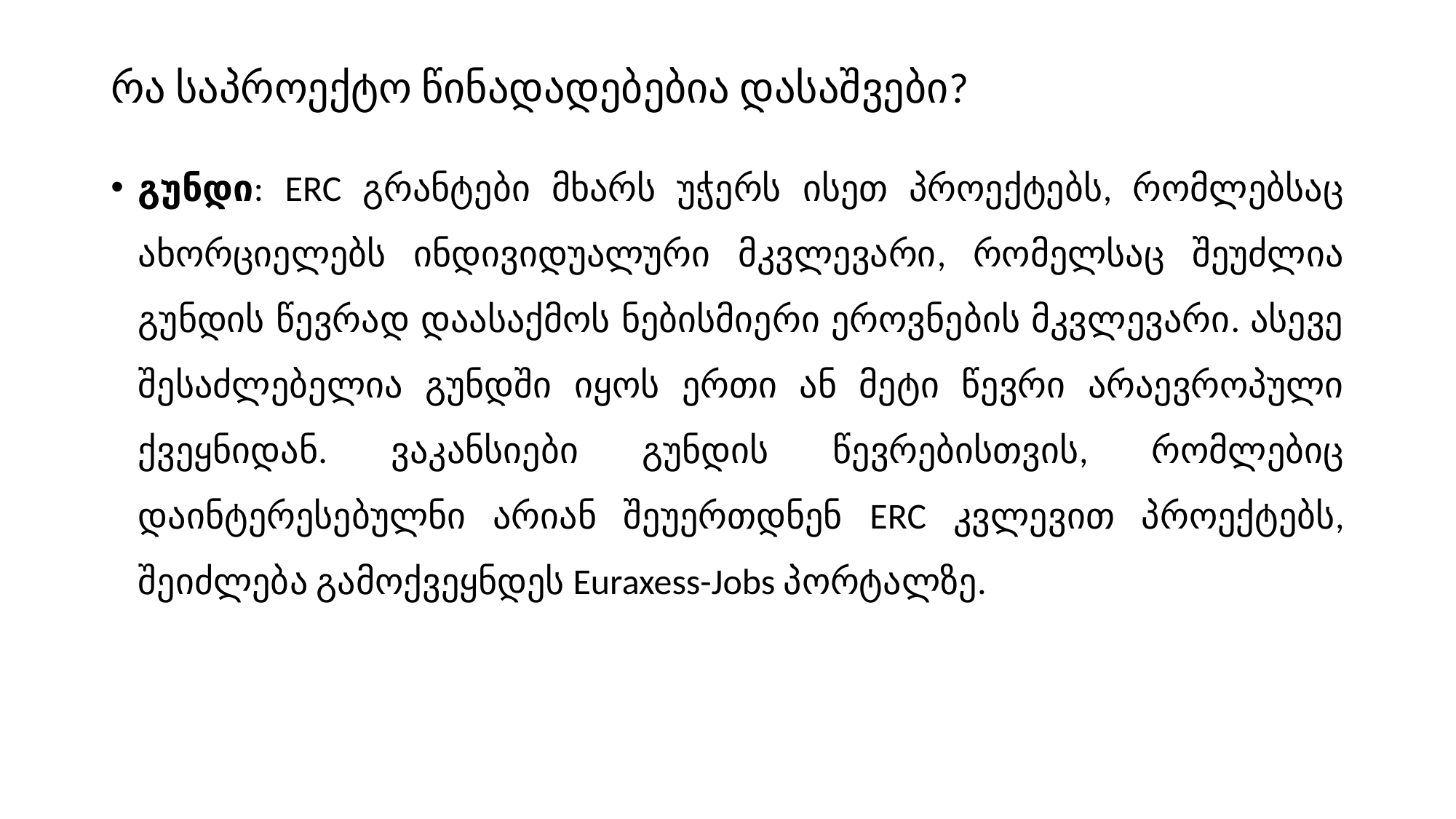

# რა საპროექტო წინადადებებია დასაშვები?
გუნდი: ERC გრანტები მხარს უჭერს ისეთ პროექტებს, რომლებსაც ახორციელებს ინდივიდუალური მკვლევარი, რომელსაც შეუძლია გუნდის წევრად დაასაქმოს ნებისმიერი ეროვნების მკვლევარი. ასევე შესაძლებელია გუნდში იყოს ერთი ან მეტი წევრი არაევროპული ქვეყნიდან. ვაკანსიები გუნდის წევრებისთვის, რომლებიც დაინტერესებულნი არიან შეუერთდნენ ERC კვლევით პროექტებს, შეიძლება გამოქვეყნდეს Euraxess-Jobs პორტალზე.